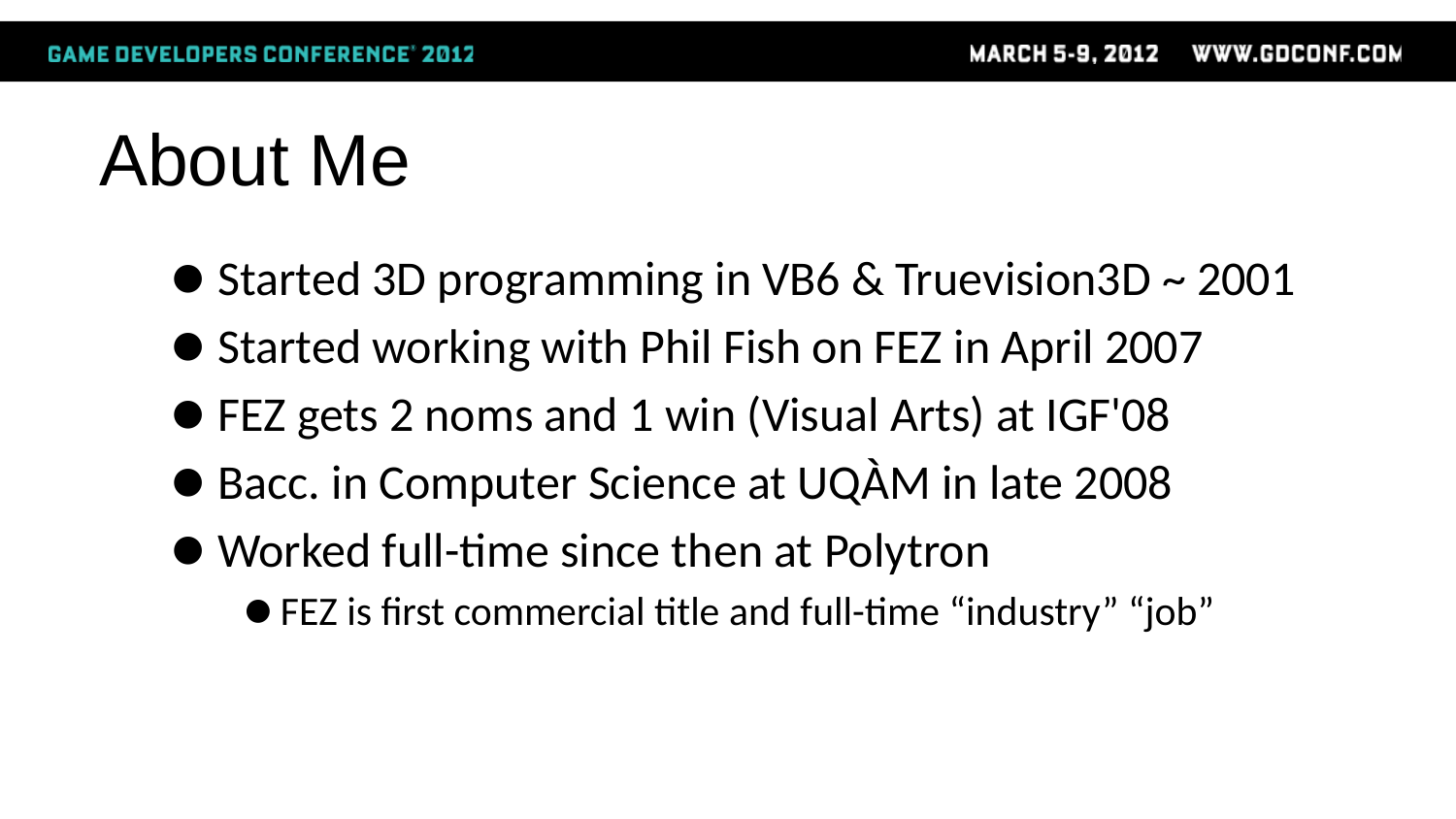

# About Me
Started 3D programming in VB6 & Truevision3D ~ 2001
Started working with Phil Fish on FEZ in April 2007
FEZ gets 2 noms and 1 win (Visual Arts) at IGF'08
Bacc. in Computer Science at UQÀM in late 2008
Worked full-time since then at Polytron
 FEZ is first commercial title and full-time “industry” “job”